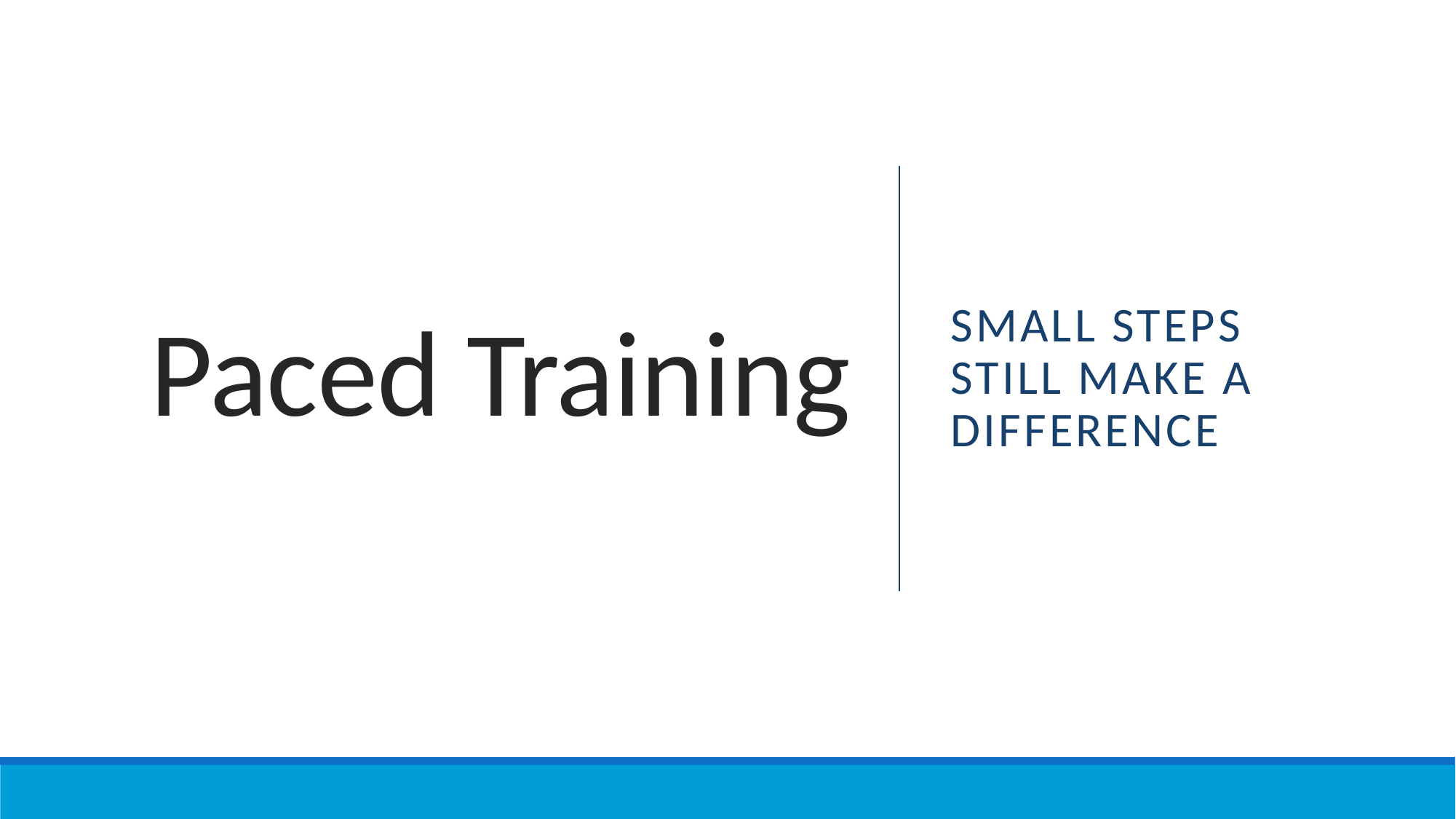

# Paced Training
Small Steps Still Make a difference